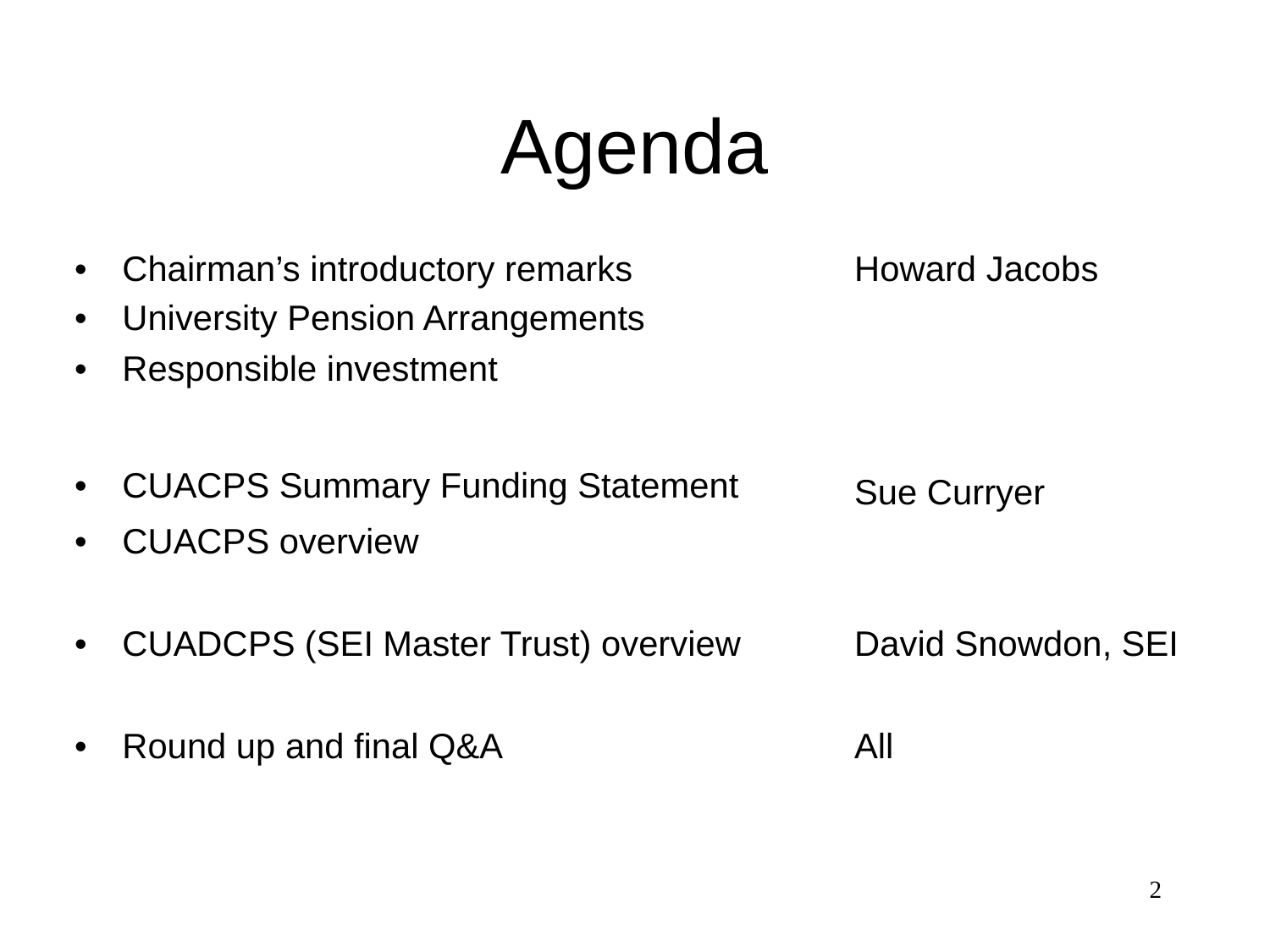

# Agenda
| Chairman’s introductory remarks | Howard Jacobs |
| --- | --- |
| University Pension Arrangements |  |
| Responsible investment |  |
| CUACPS Summary Funding Statement | Sue Curryer |
| CUACPS overview |  |
| CUADCPS (SEI Master Trust) overview | David Snowdon, SEI |
| Round up and final Q&A | All |
2